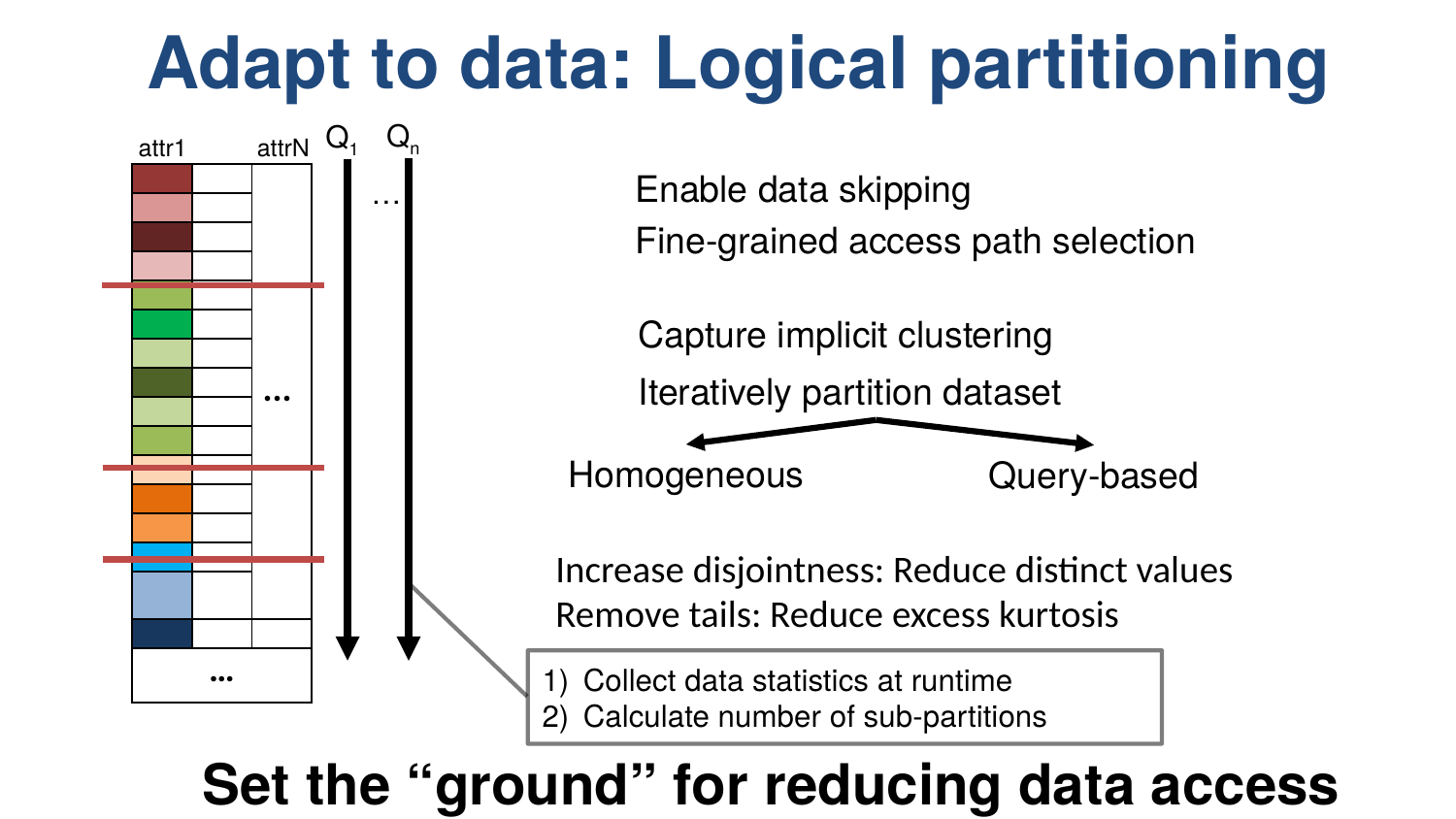

Adapt to data: Logical partitioning
Qn
Q1
attr1
attrN
Enable data skipping
Fine-grained access path selection
|  |  | ... |
| --- | --- | --- |
|  |  |  |
|  |  |  |
|  |  |  |
|  |  |  |
|  |  |  |
|  |  |  |
|  |  |  |
|  |  |  |
|  |  |  |
|  |  |  |
|  |  |  |
|  |  |  |
|  |  |  |
|  |  |  |
|  |  |  |
| … |  |  |
…
Capture implicit clustering
Iteratively partition dataset
Homogeneous
Query-based
Increase disjointness: Reduce distinct values
Remove tails: Reduce excess kurtosis

Collect data statistics at runtime
Calculate number of sub-partitions

Set the “ground” for reducing data access